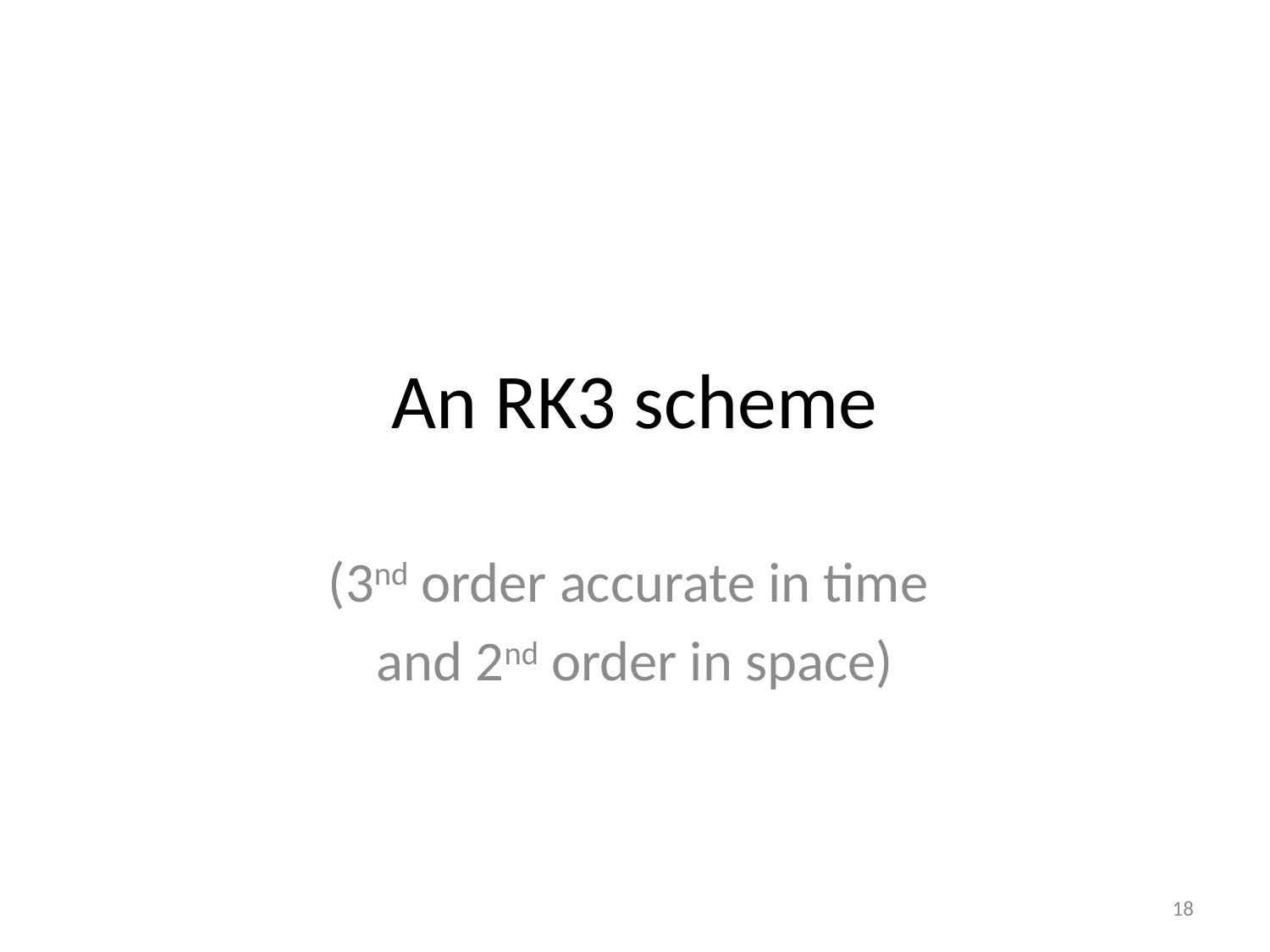

# An RK3 scheme
(3nd order accurate in time
and 2nd order in space)
18